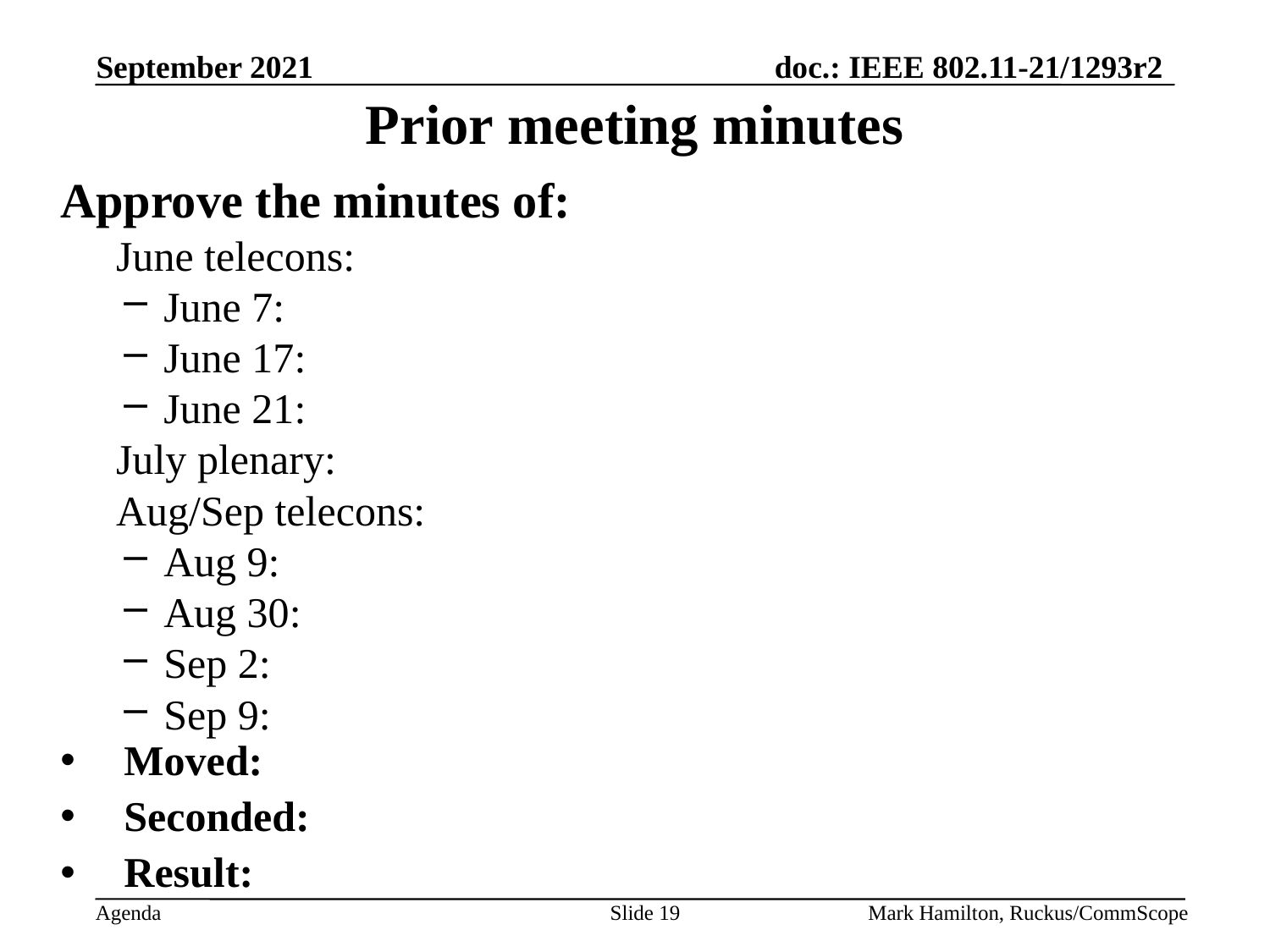

# Prior meeting minutes
Approve the minutes of:
June telecons:
June 7:
June 17:
June 21:
July plenary:
Aug/Sep telecons:
Aug 9:
Aug 30:
Sep 2:
Sep 9:
Moved:
Seconded:
Result: